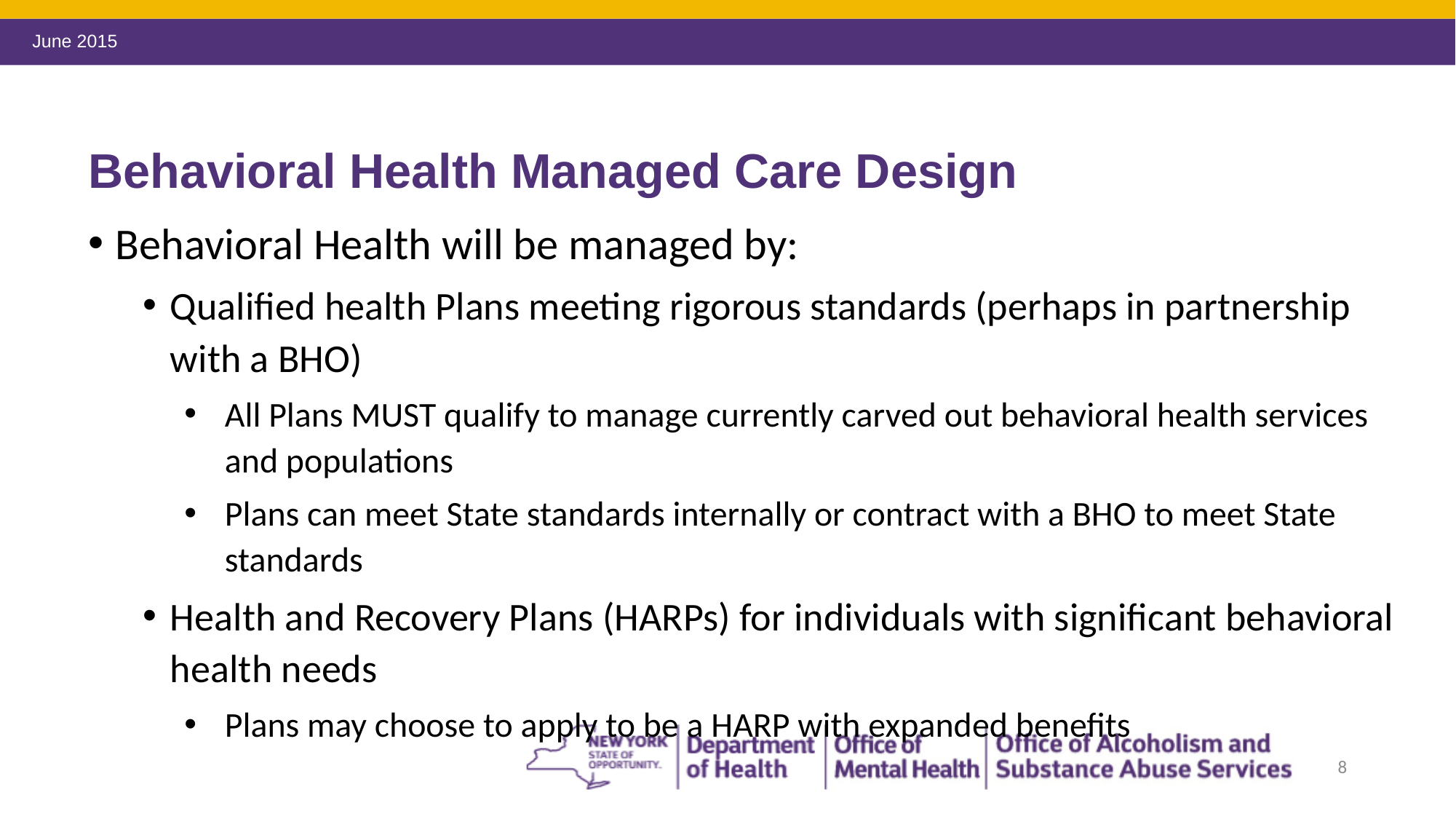

# Behavioral Health Managed Care Design
Behavioral Health will be managed by:
Qualified health Plans meeting rigorous standards (perhaps in partnership with a BHO)
All Plans MUST qualify to manage currently carved out behavioral health services and populations
Plans can meet State standards internally or contract with a BHO to meet State standards
Health and Recovery Plans (HARPs) for individuals with significant behavioral health needs
Plans may choose to apply to be a HARP with expanded benefits

8